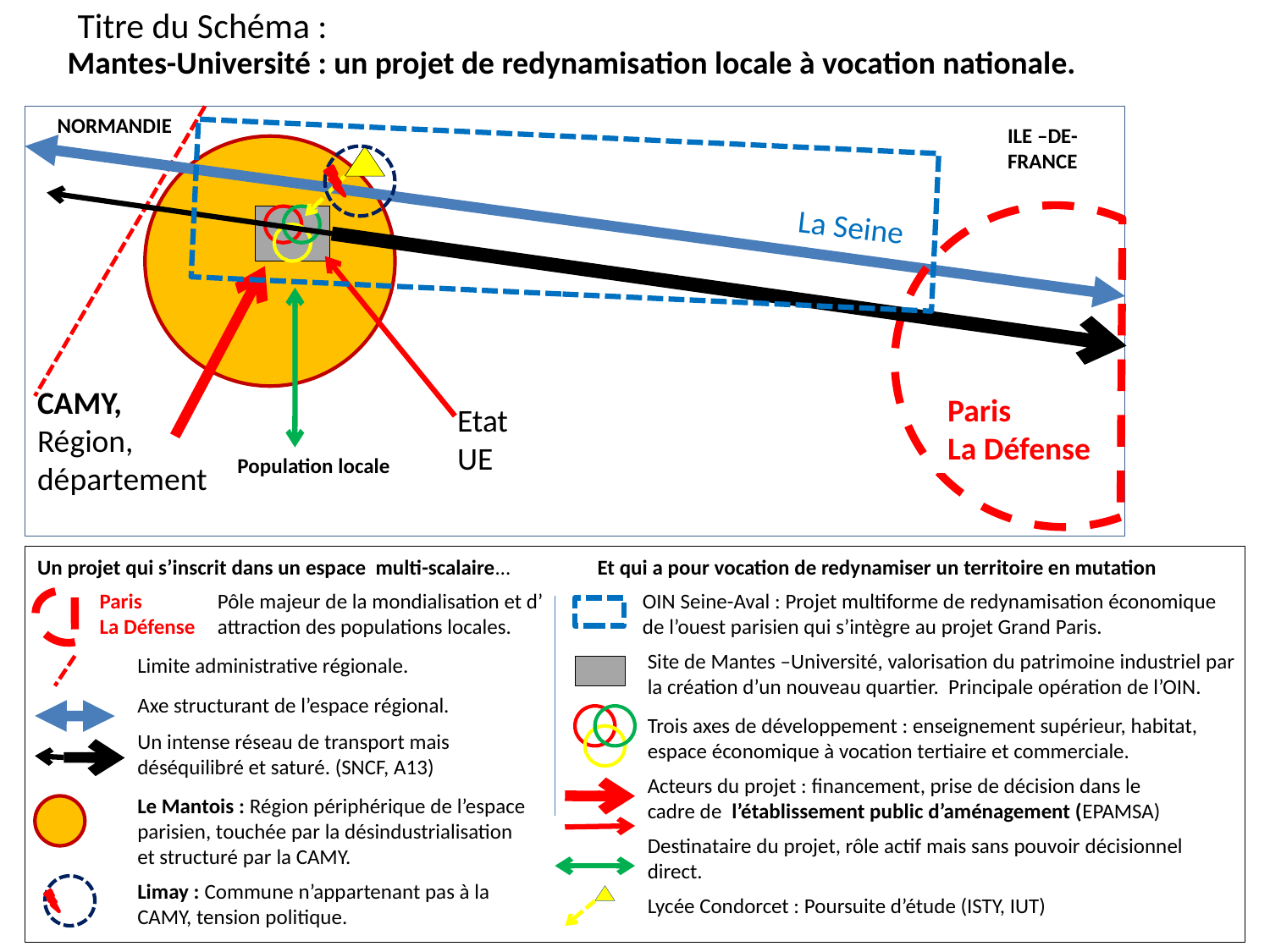

# Titre du Schéma :
Mantes-Université : un projet de redynamisation locale à vocation nationale.

NORMANDIE
ILE –DE-FRANCE

La Seine

Paris
La Défense

Etat UE
CAMY, Région,
département
Population locale

Un projet qui s’inscrit dans un espace  multi-scalaire…
Et qui a pour vocation de redynamiser un territoire en mutation
Paris
La Défense

Pôle majeur de la mondialisation et d’ attraction des populations locales.
OIN Seine-Aval : Projet multiforme de redynamisation économique de l’ouest parisien qui s’intègre au projet Grand Paris.

Site de Mantes –Université, valorisation du patrimoine industriel par la création d’un nouveau quartier.  Principale opération de l’OIN.
Limite administrative régionale.

Axe structurant de l’espace régional.

Trois axes de développement : enseignement supérieur, habitat, espace économique à vocation tertiaire et commerciale.
Un intense réseau de transport mais déséquilibré et saturé. (SNCF, A13)
Acteurs du projet : financement, prise de décision dans le cadre de  l’établissement public d’aménagement (EPAMSA)
Le Mantois : Région périphérique de l’espace parisien, touchée par la désindustrialisation et structuré par la CAMY.

Destinataire du projet, rôle actif mais sans pouvoir décisionnel direct.
Limay : Commune n’appartenant pas à la CAMY, tension politique.

Lycée Condorcet : Poursuite d’étude (ISTY, IUT)